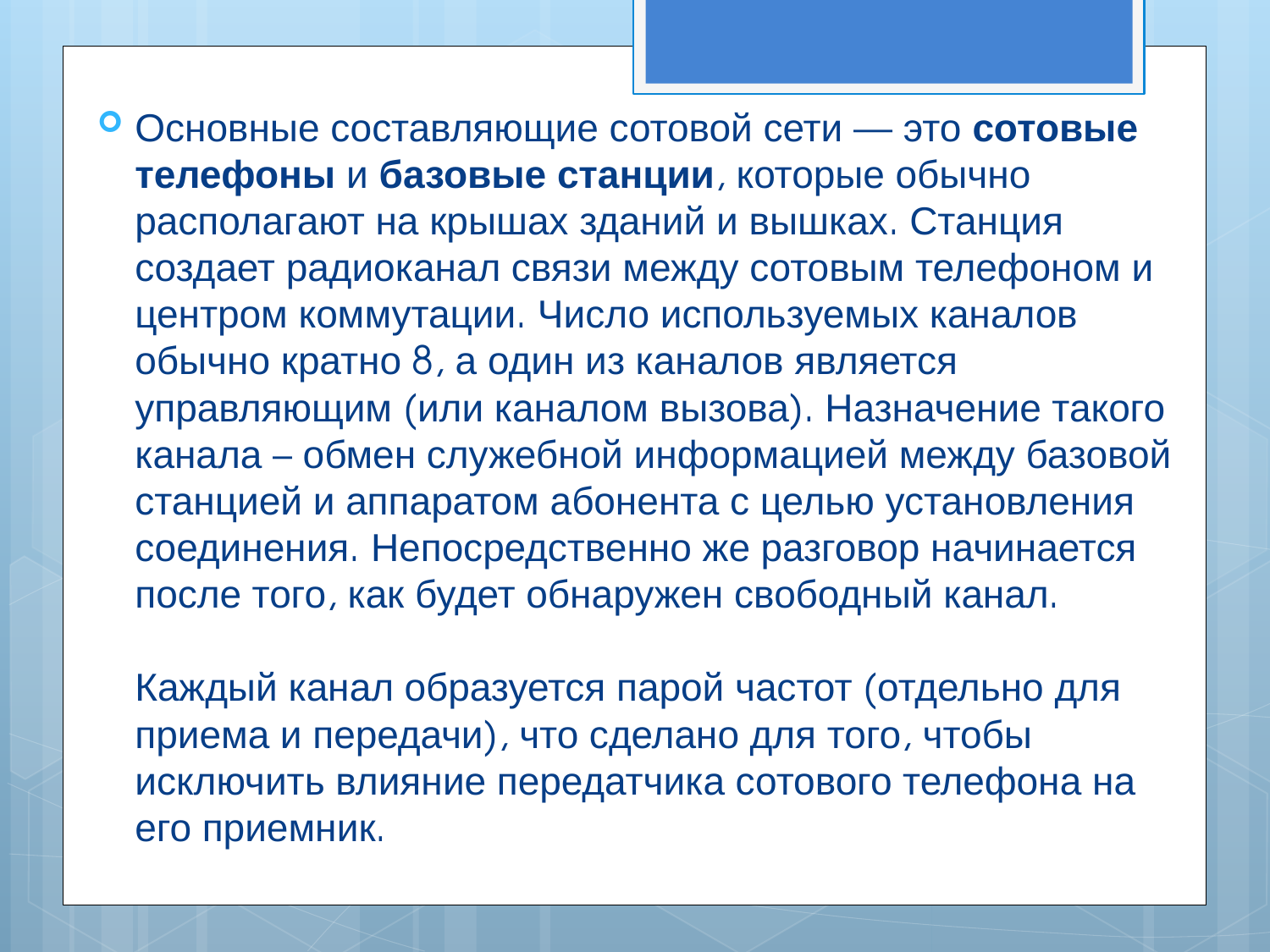

Основные составляющие сотовой сети — это сотовые телефоны и базовые станции, которые обычно располагают на крышах зданий и вышках. Станция создает радиоканал связи между сотовым телефоном и центром коммутации. Число используемых каналов обычно кратно 8, а один из каналов является управляющим (или каналом вызова). Назначение такого канала – обмен служебной информацией между базовой станцией и аппаратом абонента с целью установления соединения. Непосредственно же разговор начинается после того, как будет обнаружен свободный канал.
Каждый канал образуется парой частот (отдельно для приема и передачи), что сделано для того, чтобы исключить влияние передатчика сотового телефона на его приемник.